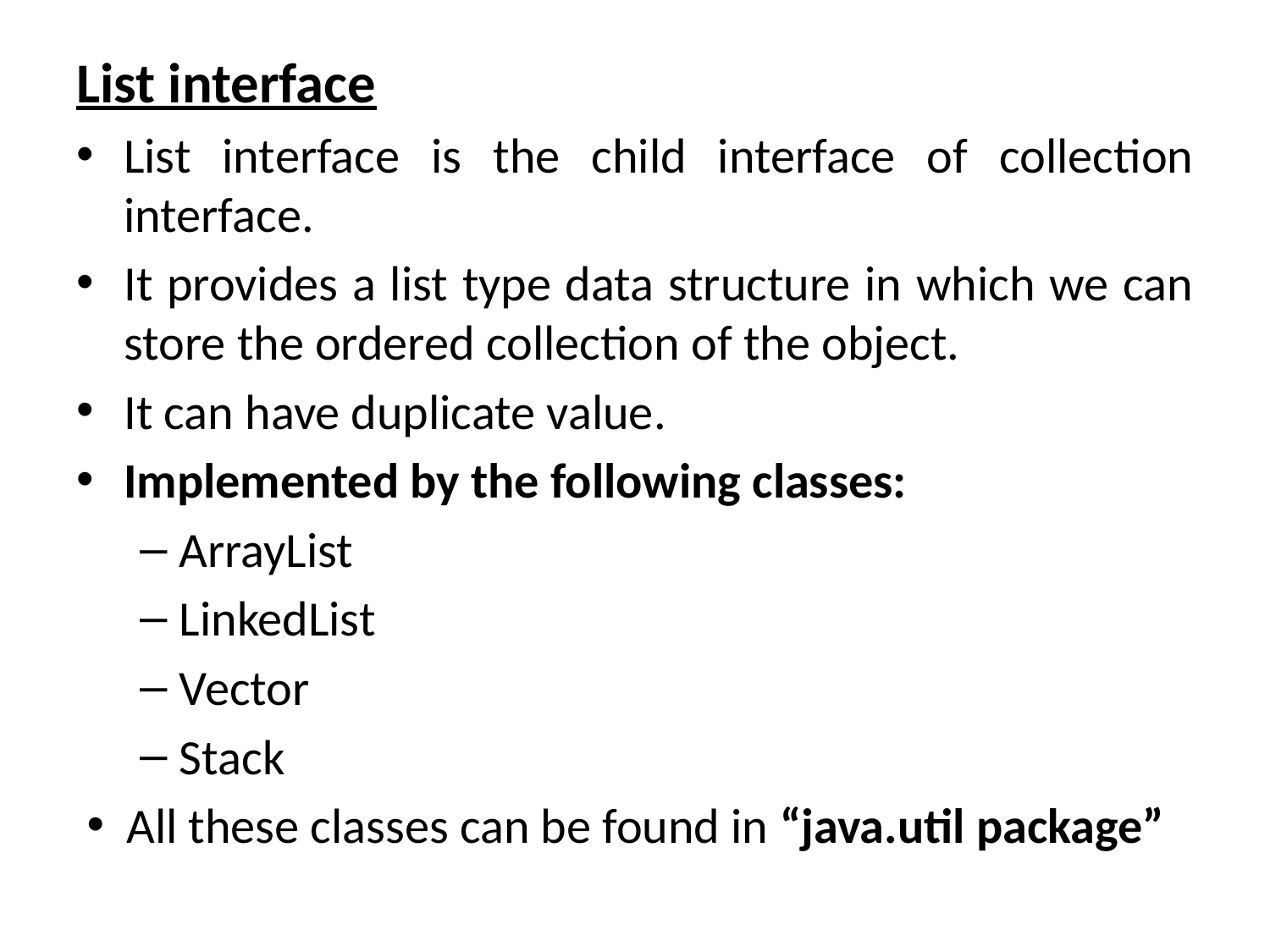

List interface
List interface is the child interface of collection interface.
It provides a list type data structure in which we can store the ordered collection of the object.
It can have duplicate value.
Implemented by the following classes:
ArrayList
LinkedList
Vector
Stack
All these classes can be found in “java.util package”